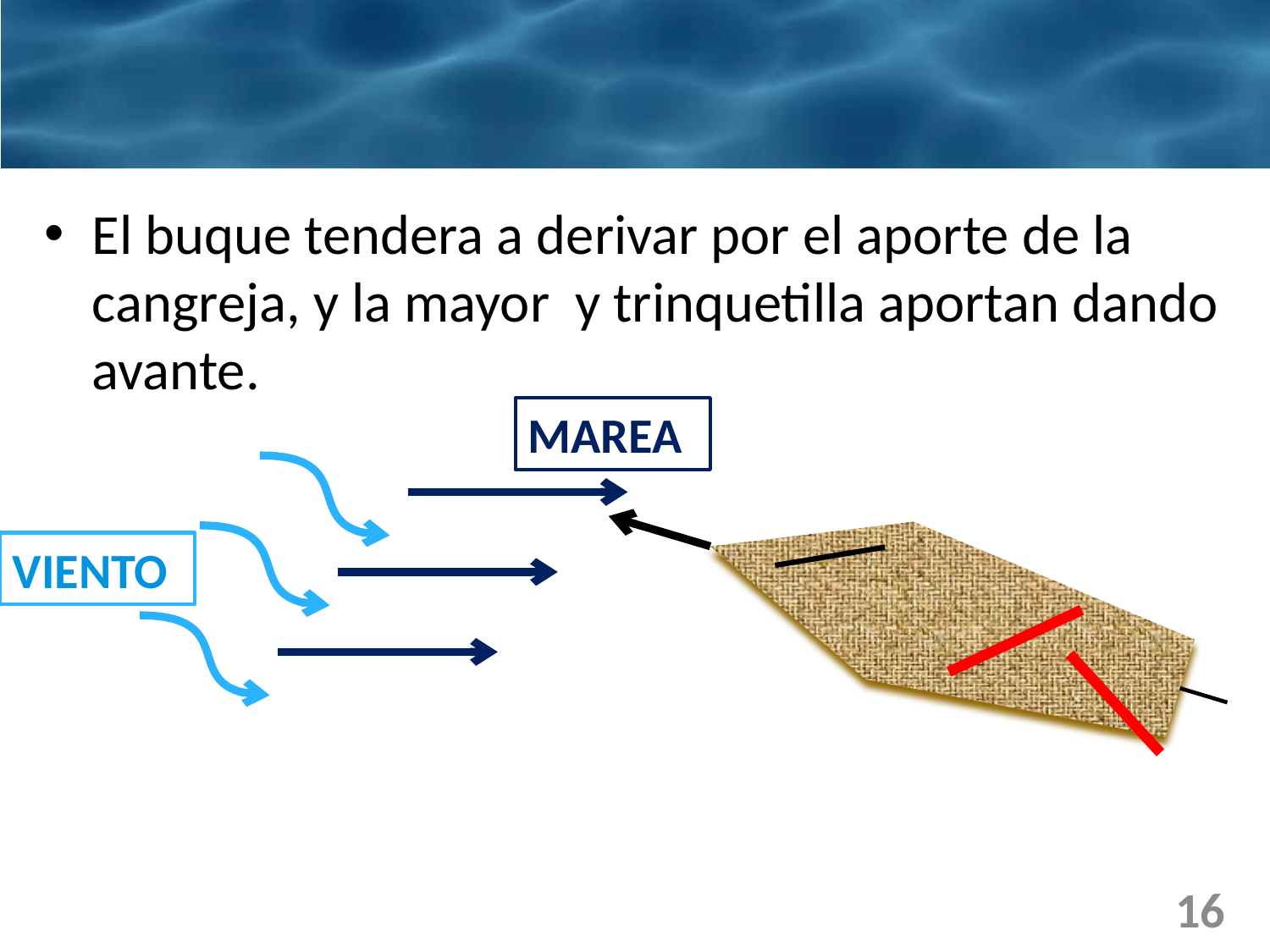

#
El buque tendera a derivar por el aporte de la cangreja, y la mayor  y trinquetilla aportan dando avante.

MAREA
VIENTO

16